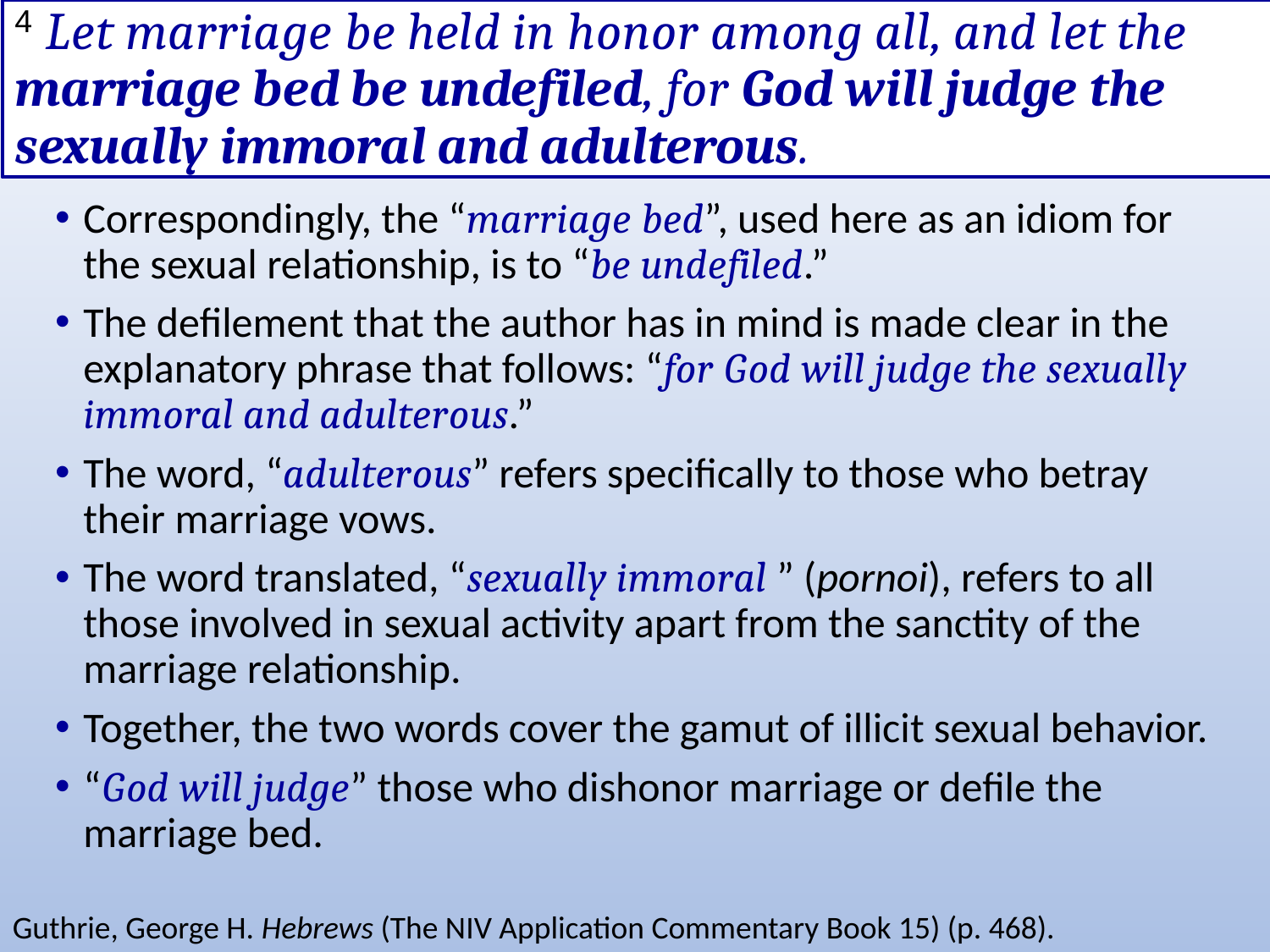

# 4 Let marriage be held in honor among all, and let the marriage bed be undefiled, for God will judge the sexually immoral and adulterous.
Correspondingly, the “marriage bed”, used here as an idiom for the sexual relationship, is to “be undefiled.”
The defilement that the author has in mind is made clear in the explanatory phrase that follows: “for God will judge the sexually immoral and adulterous.”
The word, “adulterous” refers specifically to those who betray their marriage vows.
The word translated, “sexually immoral ” (pornoi), refers to all those involved in sexual activity apart from the sanctity of the marriage relationship.
Together, the two words cover the gamut of illicit sexual behavior.
“God will judge” those who dishonor marriage or defile the marriage bed.

Guthrie, George H. Hebrews (The NIV Application Commentary Book 15) (p. 468).